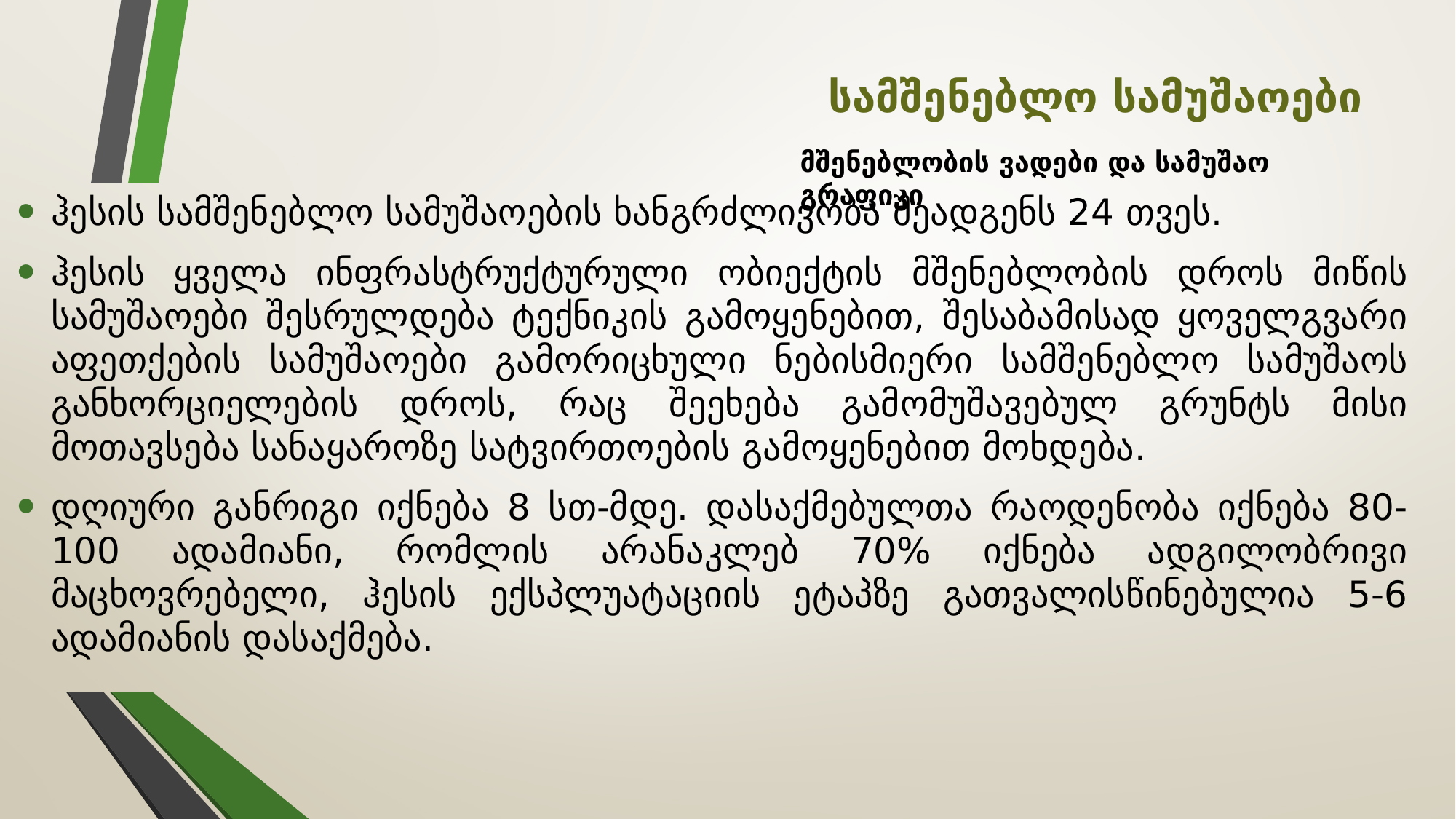

# სამშენებლო სამუშაოები
მშენებლობის ვადები და სამუშაო გრაფიკი
ჰესის სამშენებლო სამუშაოების ხანგრძლივობა შეადგენს 24 თვეს.
ჰესის ყველა ინფრასტრუქტურული ობიექტის მშენებლობის დროს მიწის სამუშაოები შესრულდება ტექნიკის გამოყენებით, შესაბამისად ყოველგვარი აფეთქების სამუშაოები გამორიცხული ნებისმიერი სამშენებლო სამუშაოს განხორციელების დროს, რაც შეეხება გამომუშავებულ გრუნტს მისი მოთავსება სანაყაროზე სატვირთოების გამოყენებით მოხდება.
დღიური განრიგი იქნება 8 სთ-მდე. დასაქმებულთა რაოდენობა იქნება 80-100 ადამიანი, რომლის არანაკლებ 70% იქნება ადგილობრივი მაცხოვრებელი, ჰესის ექსპლუატაციის ეტაპზე გათვალისწინებულია 5-6 ადამიანის დასაქმება.